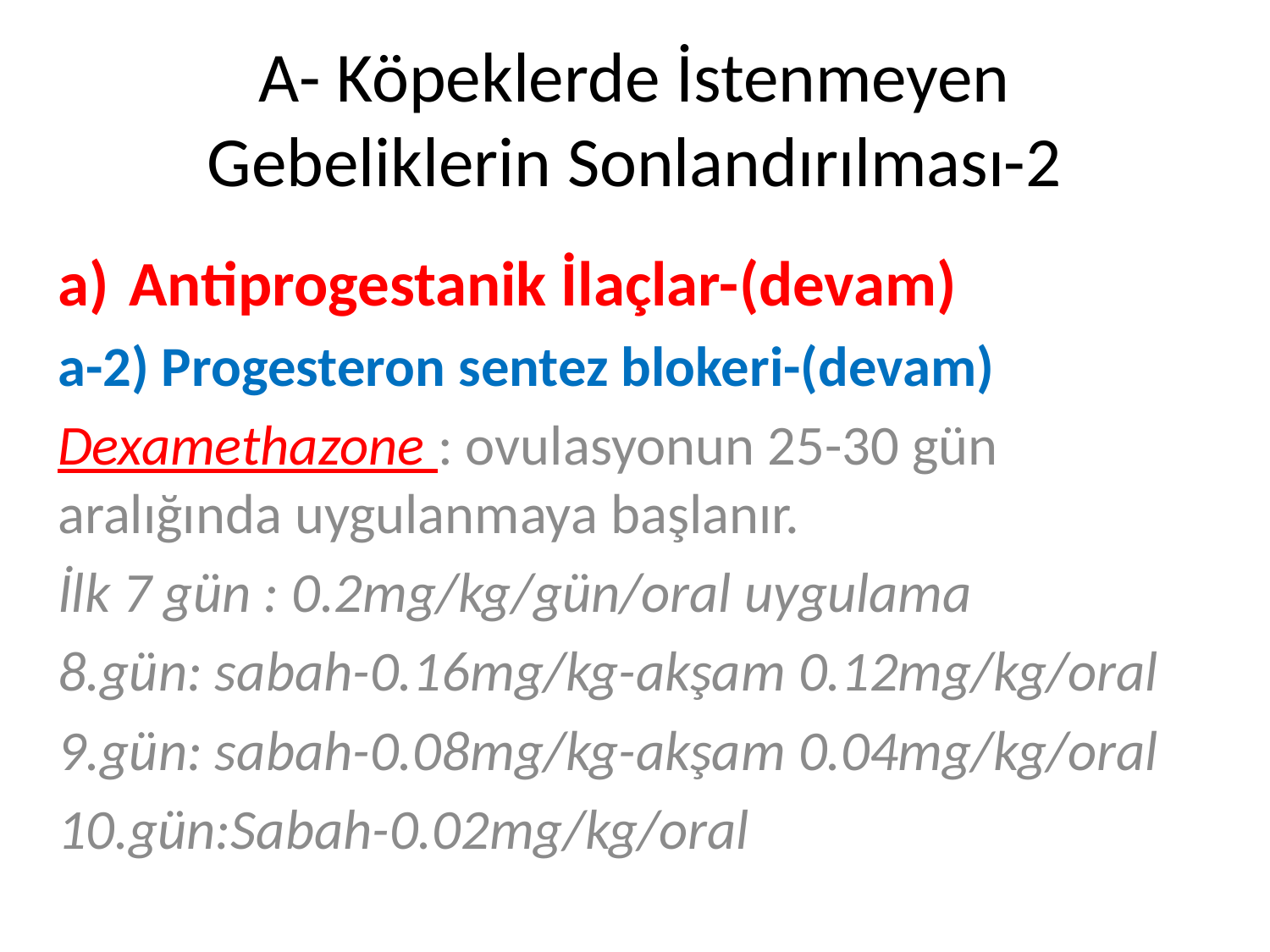

# A- Köpeklerde İstenmeyen Gebeliklerin Sonlandırılması-2
Antiprogestanik İlaçlar-(devam)
a-2) Progesteron sentez blokeri-(devam)
Dexamethazone : ovulasyonun 25-30 gün aralığında uygulanmaya başlanır.
İlk 7 gün : 0.2mg/kg/gün/oral uygulama
8.gün: sabah-0.16mg/kg-akşam 0.12mg/kg/oral
9.gün: sabah-0.08mg/kg-akşam 0.04mg/kg/oral
10.gün:Sabah-0.02mg/kg/oral